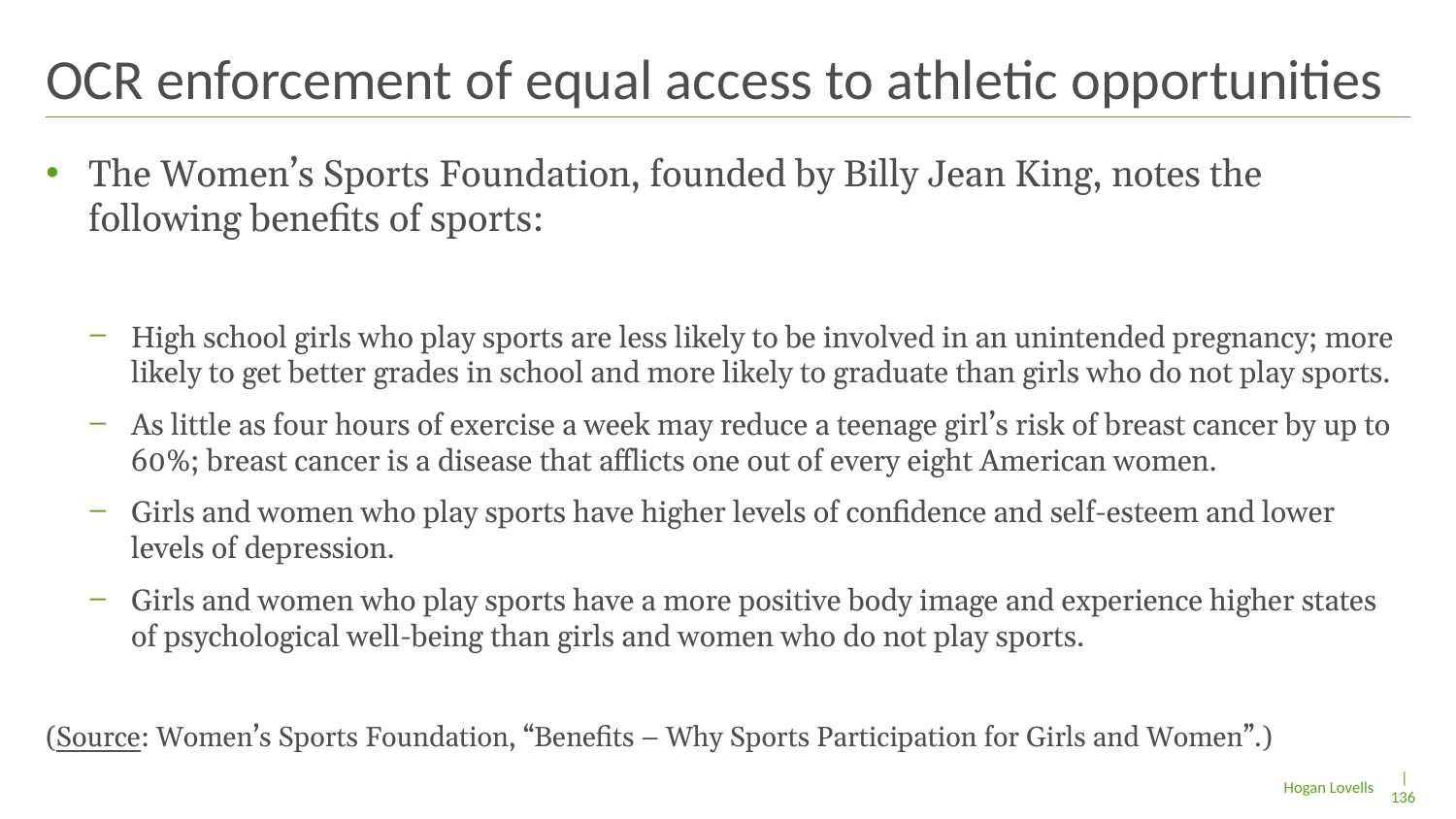

# OCR enforcement of equal access to athletic opportunities
The Women’s Sports Foundation, founded by Billy Jean King, notes the following benefits of sports:

High school girls who play sports are less likely to be involved in an unintended pregnancy; more likely to get better grades in school and more likely to graduate than girls who do not play sports.
As little as four hours of exercise a week may reduce a teenage girl’s risk of breast cancer by up to 60%; breast cancer is a disease that afflicts one out of every eight American women.
Girls and women who play sports have higher levels of confidence and self-esteem and lower levels of depression.
Girls and women who play sports have a more positive body image and experience higher states of psychological well-being than girls and women who do not play sports.

(Source: Women’s Sports Foundation, “Benefits – Why Sports Participation for Girls and Women”.)

|  136
Hogan Lovells